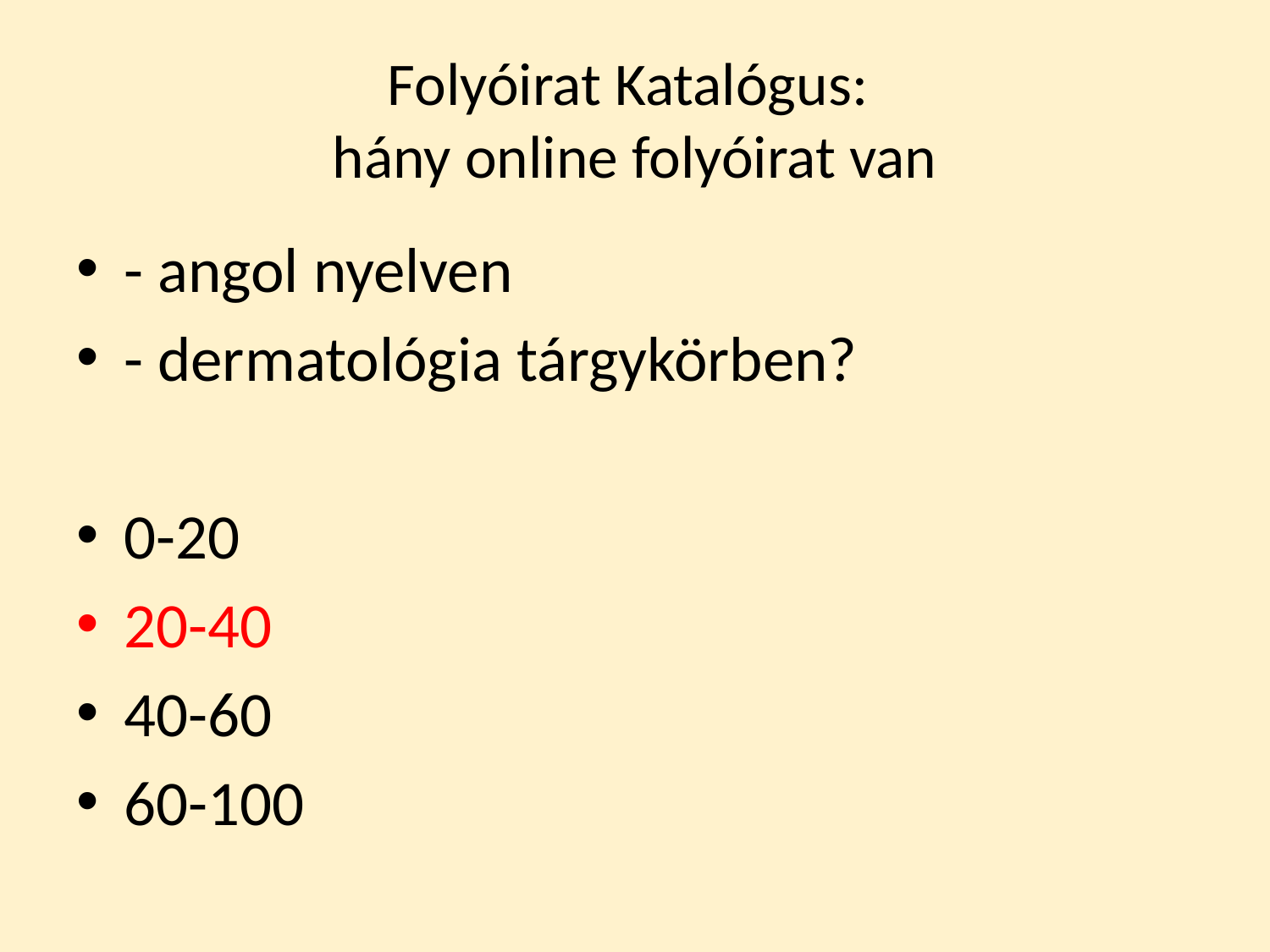

# Folyóirat Katalógus: hány online folyóirat van
- angol nyelven
- dermatológia tárgykörben?

0-20
20-40
40-60
60-100